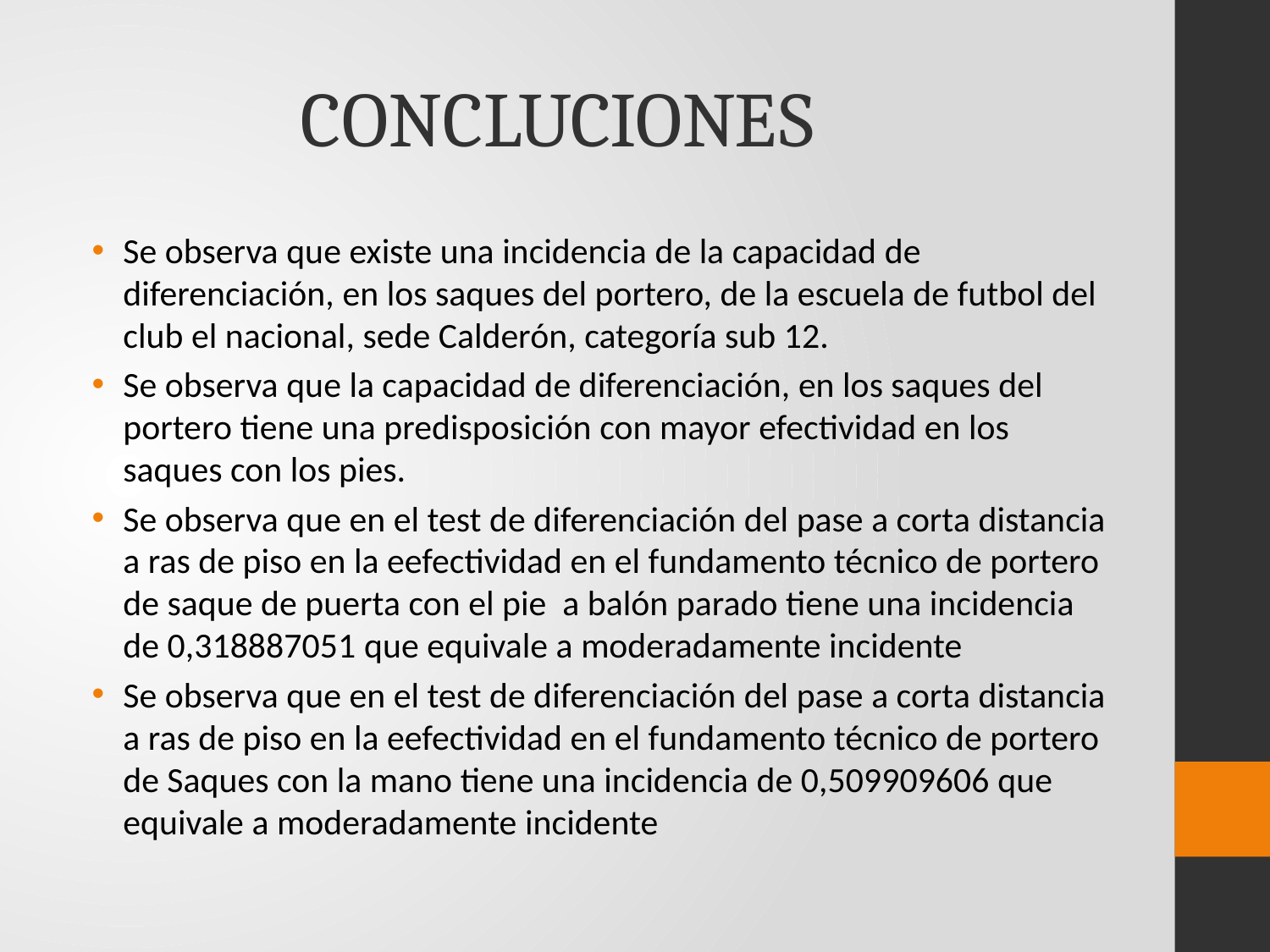

# CONCLUCIONES
Se observa que existe una incidencia de la capacidad de diferenciación, en los saques del portero, de la escuela de futbol del club el nacional, sede Calderón, categoría sub 12.
Se observa que la capacidad de diferenciación, en los saques del portero tiene una predisposición con mayor efectividad en los saques con los pies.
Se observa que en el test de diferenciación del pase a corta distancia a ras de piso en la eefectividad en el fundamento técnico de portero de saque de puerta con el pie  a balón parado tiene una incidencia de 0,318887051 que equivale a moderadamente incidente
Se observa que en el test de diferenciación del pase a corta distancia a ras de piso en la eefectividad en el fundamento técnico de portero de Saques con la mano tiene una incidencia de 0,509909606 que equivale a moderadamente incidente